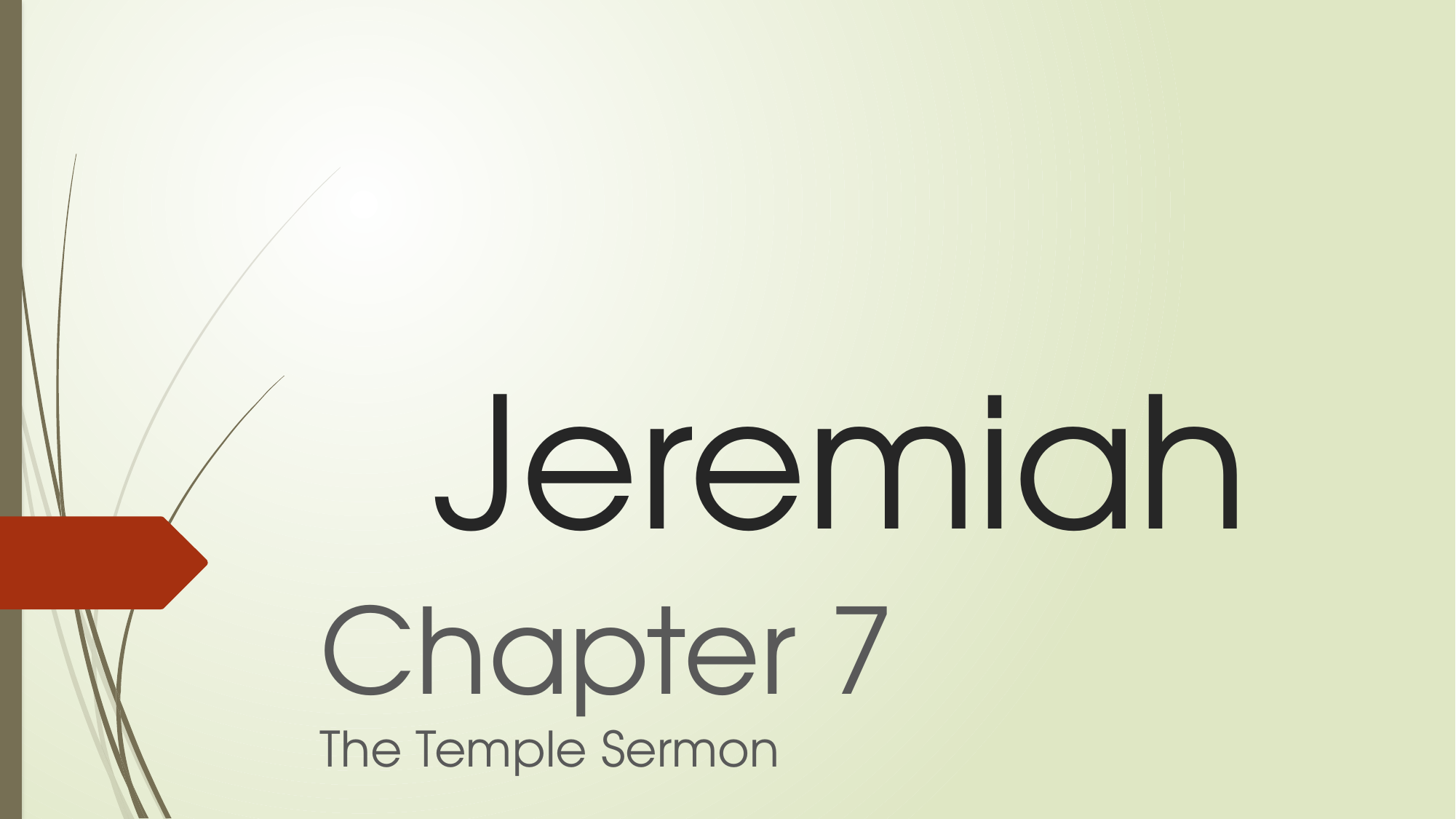

# Jeremiah
Chapter 7
The Temple Sermon